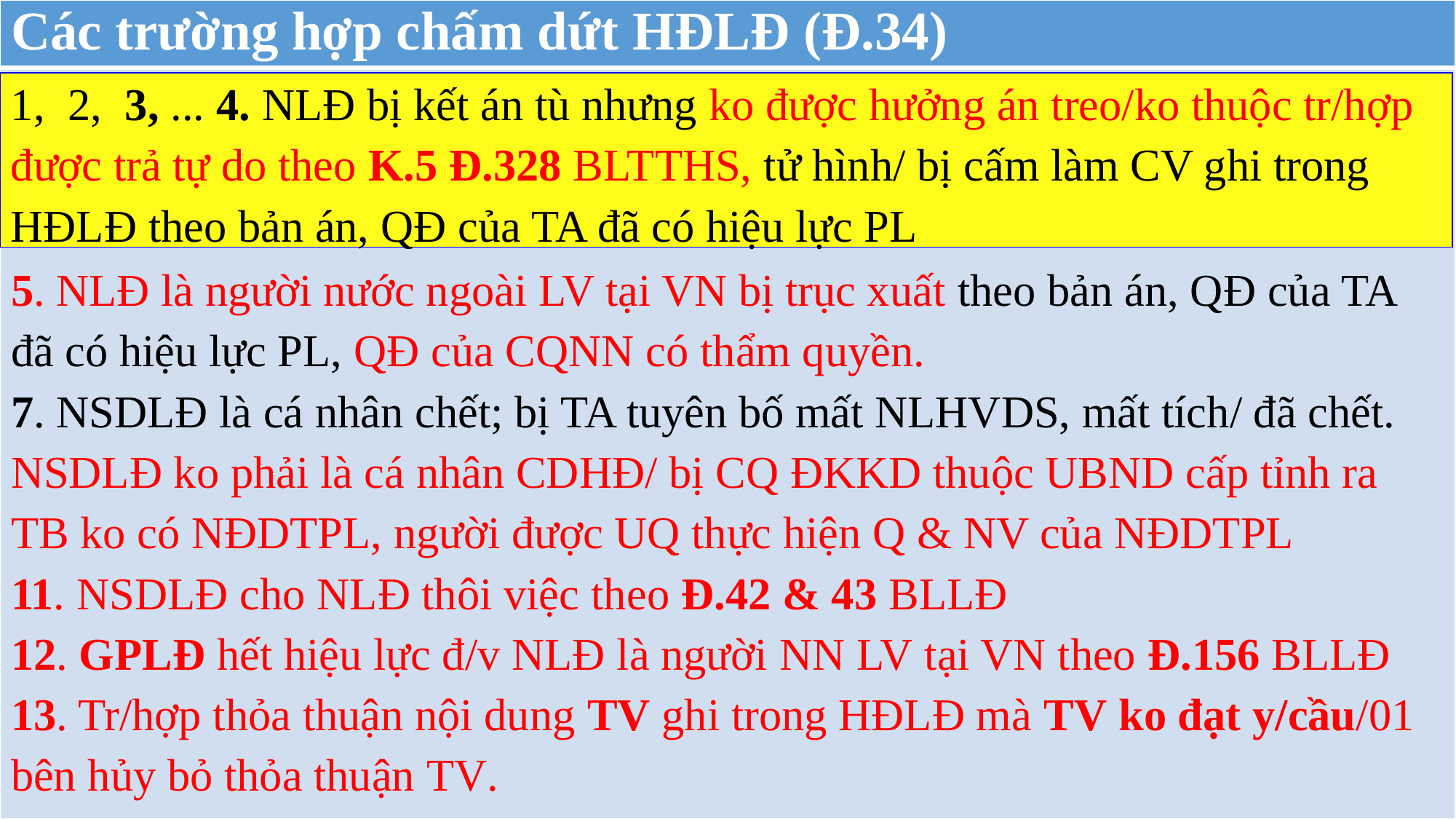

| Các trường hợp chấm dứt HĐLĐ (Đ.34) |
| --- |
| 5. NLĐ là người nước ngoài LV tại VN bị trục xuất theo bản án, QĐ của TA đã có hiệu lực PL, QĐ của CQNN có thẩm quyền. 7. NSDLĐ là cá nhân chết; bị TA tuyên bố mất NLHVDS, mất tích/ đã chết. NSDLĐ ko phải là cá nhân CDHĐ/ bị CQ ĐKKD thuộc UBND cấp tỉnh ra TB ko có NĐDTPL, người được UQ thực hiện Q & NV của NĐDTPL 11. NSDLĐ cho NLĐ thôi việc theo Đ.42 & 43 BLLĐ 12. GPLĐ hết hiệu lực đ/v NLĐ là người NN LV tại VN theo Đ.156 BLLĐ 13. Tr/hợp thỏa thuận nội dung TV ghi trong HĐLĐ mà TV ko đạt y/cầu/01 bên hủy bỏ thỏa thuận TV. |
1,  2,  3, ... 4. NLĐ bị kết án tù nhưng ko được hưởng án treo/ko thuộc tr/hợp
được trả tự do theo K.5 Đ.328 BLTTHS, tử hình/ bị cấm làm CV ghi trong
HĐLĐ theo bản án, QĐ của TA đã có hiệu lực PL
16